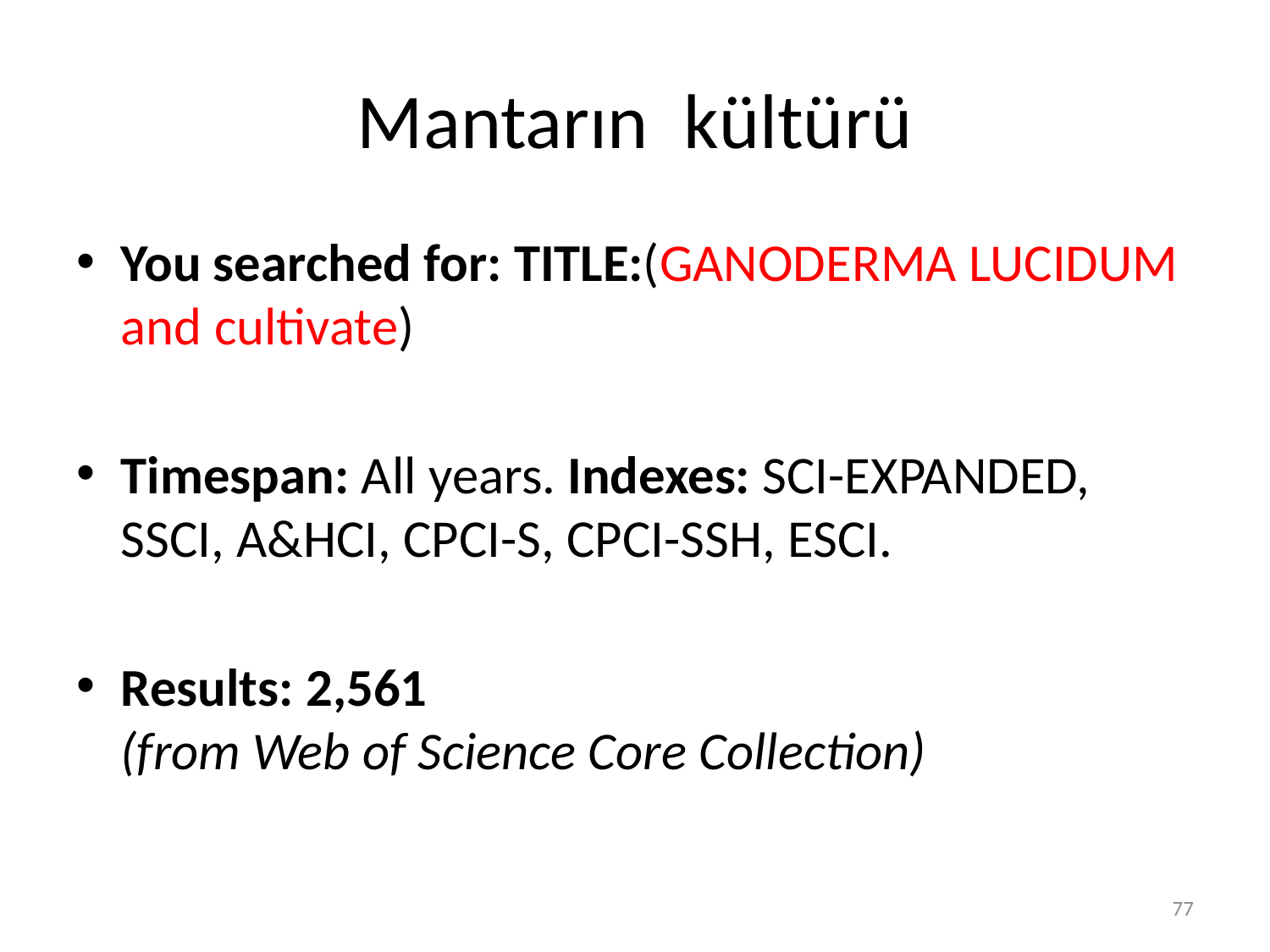

# Mantarın  kültürü
You searched for: TITLE:(GANODERMA LUCIDUM and cultivate)

Timespan: All years. Indexes: SCI-EXPANDED, SSCI, A&HCI, CPCI-S, CPCI-SSH, ESCI.

Results: 2,561
(from Web of Science Core Collection)

77